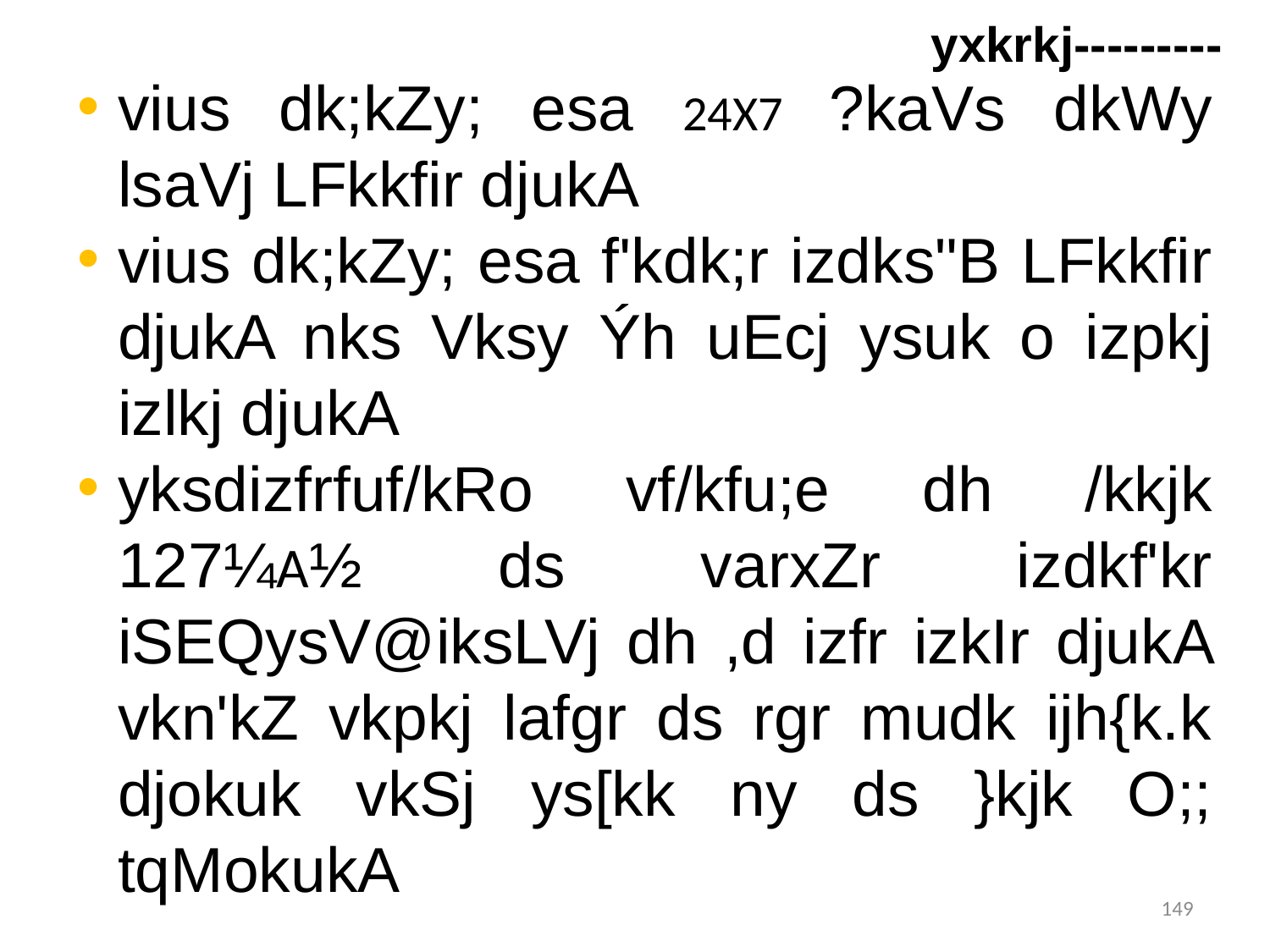

yxkrkj---------
vius dk;kZy; esa 24X7 ?kaVs dkWy lsaVj LFkkfir djukA
vius dk;kZy; esa f'kdk;r izdks"B LFkkfir djukA nks Vksy Ýh uEcj ysuk o izpkj izlkj djukA
yksdizfrfuf/kRo vf/kfu;e dh /kkjk 127¼A½ ds varxZr izdkf'kr iSEQysV@iksLVj dh ,d izfr izkIr djukA vkn'kZ vkpkj lafgr ds rgr mudk ijh{k.k djokuk vkSj ys[kk ny ds }kjk O;; tqMokukA
149